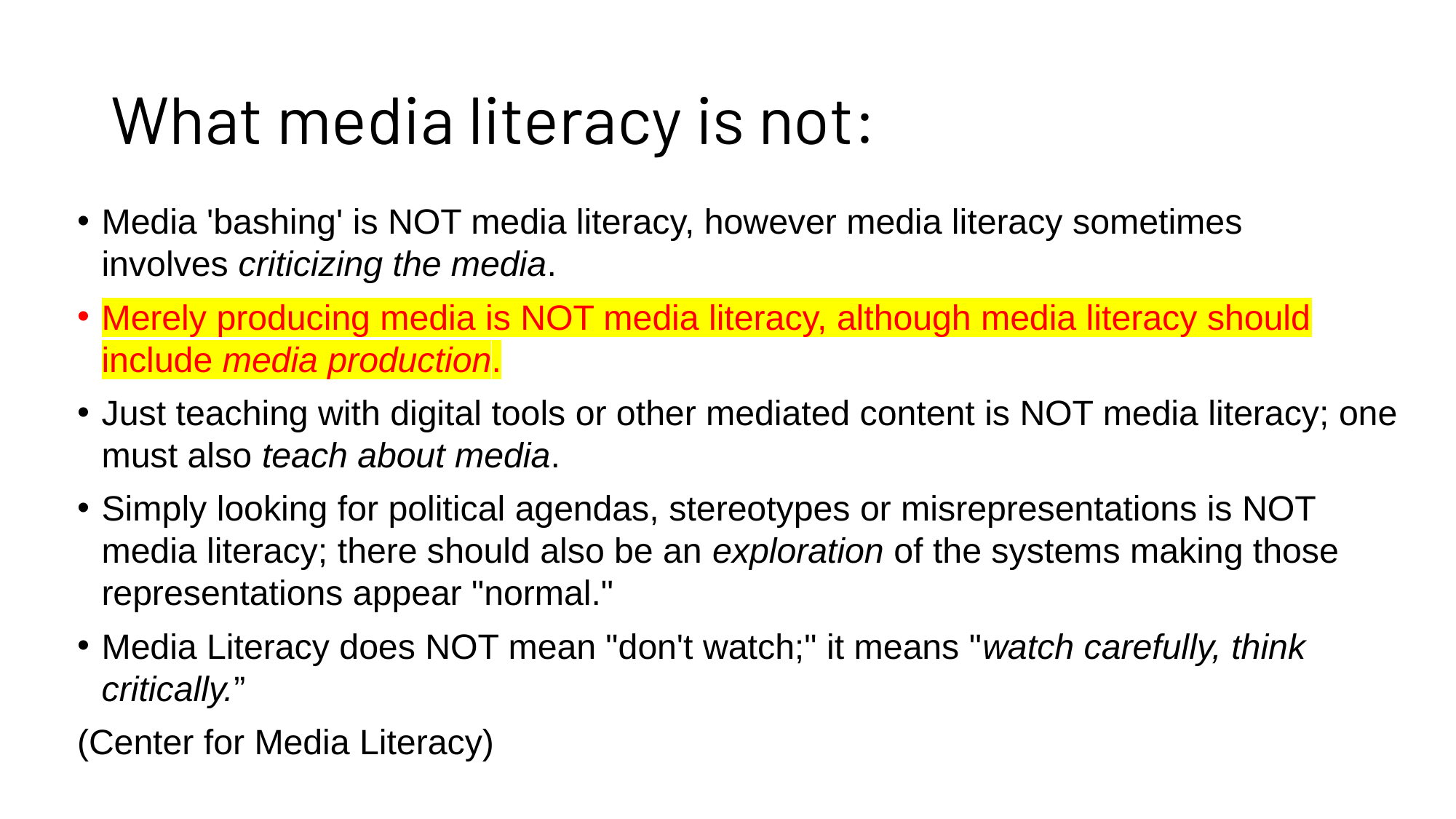

# What media literacy is not:
Media 'bashing' is NOT media literacy, however media literacy sometimes involves criticizing the media.
Merely producing media is NOT media literacy, although media literacy should include media production.
Just teaching with digital tools or other mediated content is NOT media literacy; one must also teach about media.
Simply looking for political agendas, stereotypes or misrepresentations is NOT media literacy; there should also be an exploration of the systems making those representations appear "normal."
Media Literacy does NOT mean "don't watch;" it means "watch carefully, think critically.”
(Center for Media Literacy)